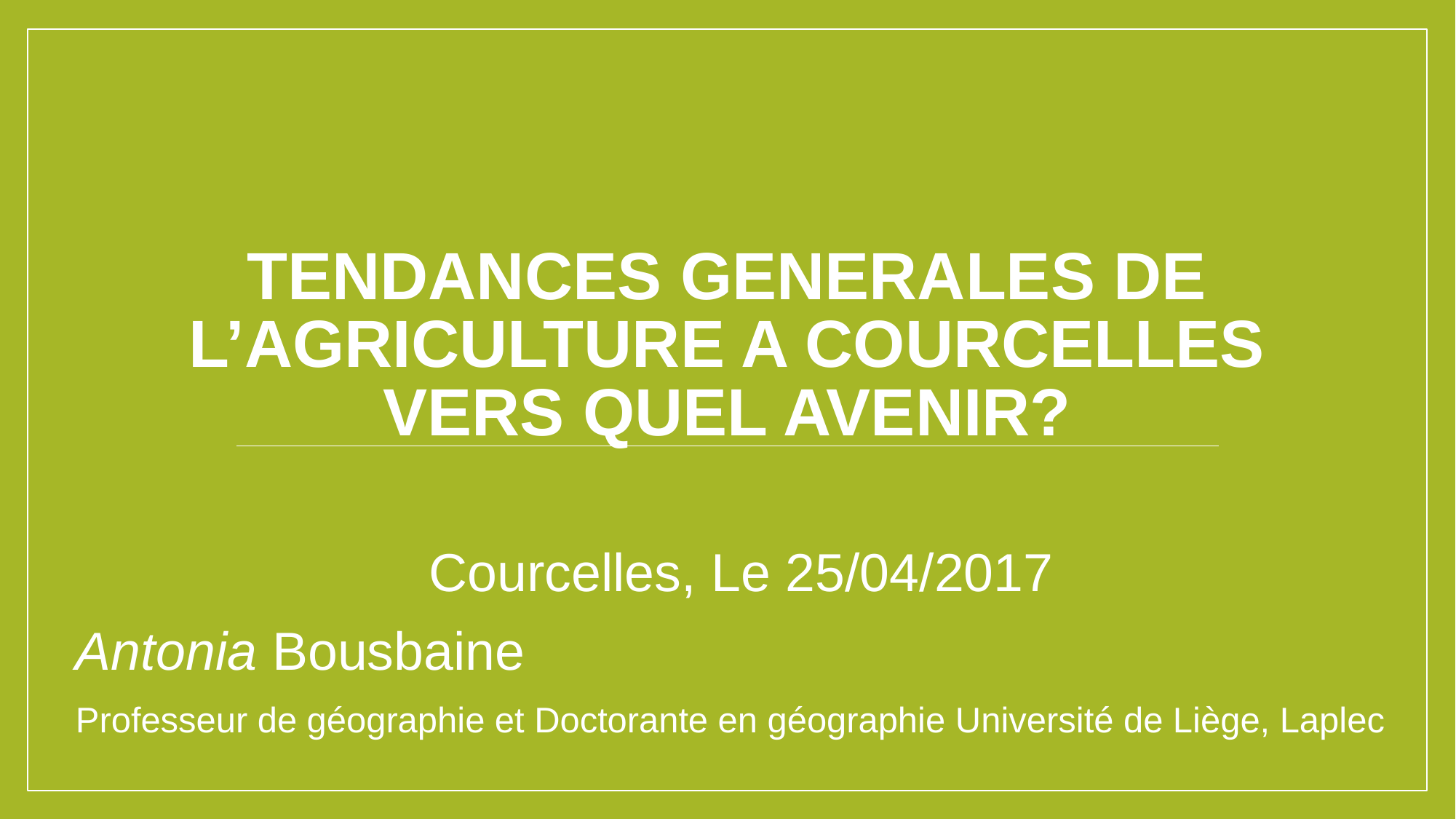

# TENDANCES GENERALES de l’agriculture a Courcelles VERS QUEL AVENIR?

Courcelles, Le 25/04/2017
Antonia Bousbaine
Professeur de géographie et Doctorante en géographie Université de Liège, Laplec